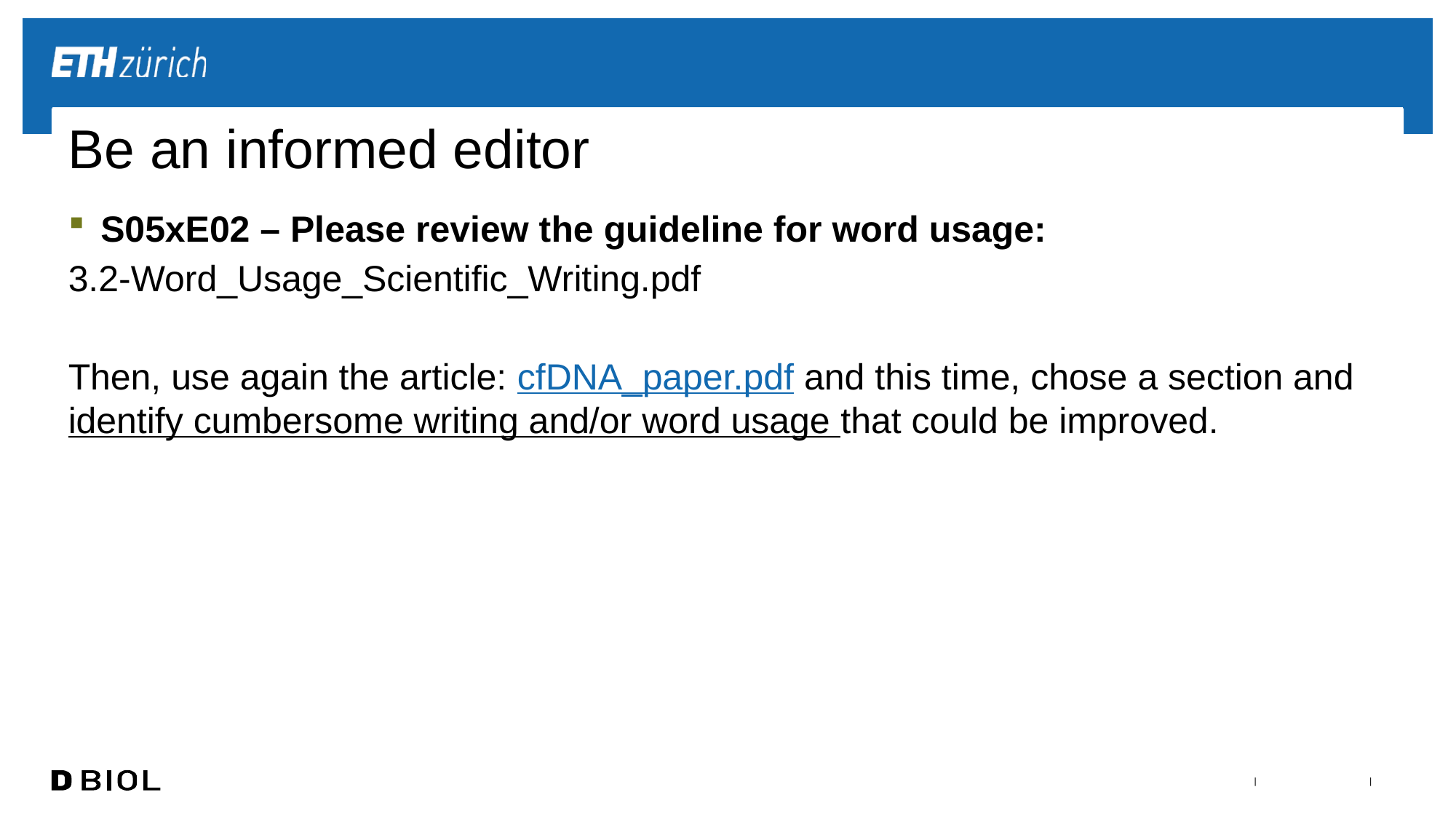

# Be an informed editor
S05xE02 – Please review the guideline for word usage:
3.2-Word_Usage_Scientific_Writing.pdf

Then, use again the article: cfDNA_paper.pdf and this time, chose a section and identify cumbersome writing and/or word usage that could be improved.